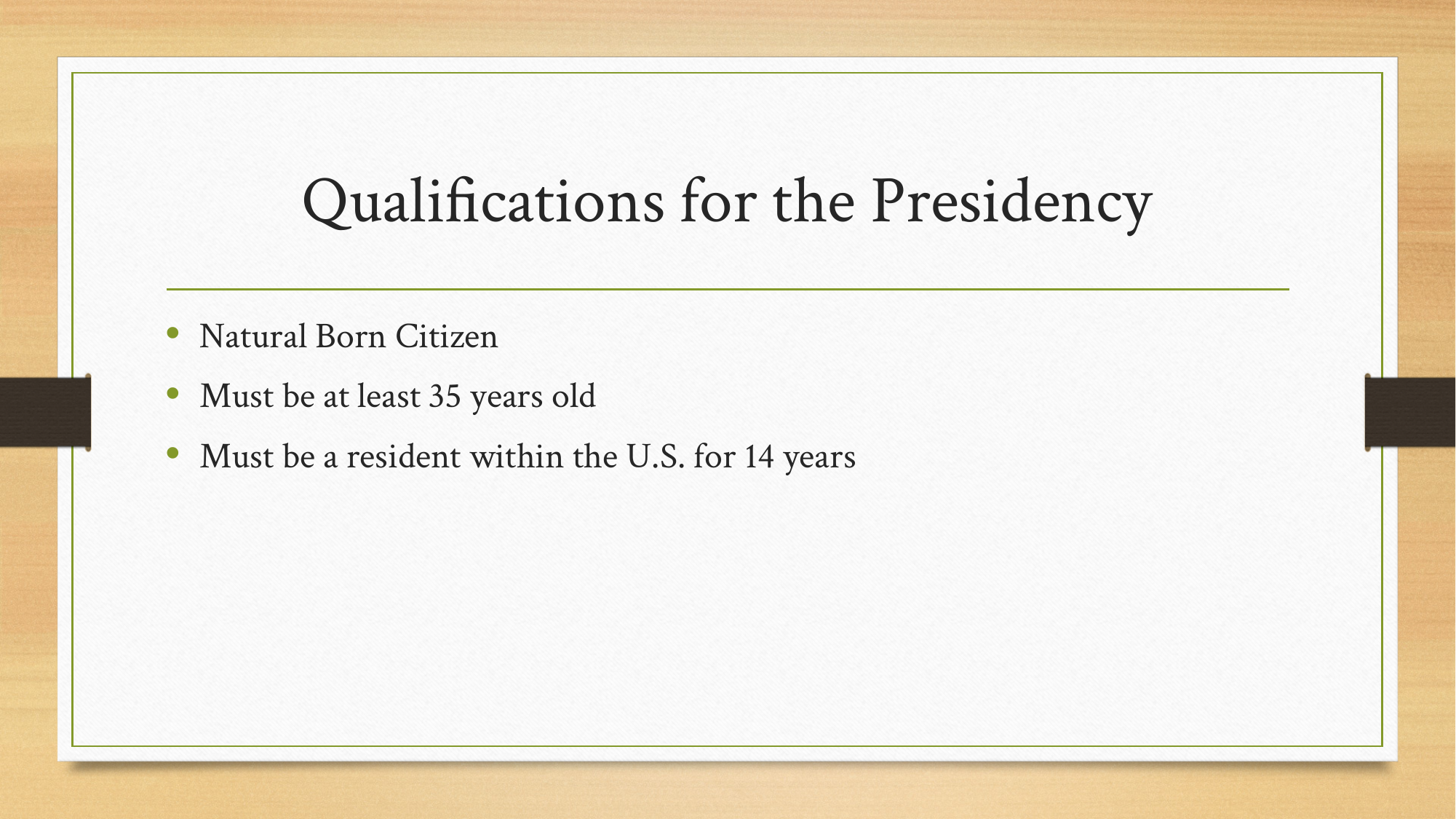

# Qualifications for the Presidency
Natural Born Citizen
Must be at least 35 years old
Must be a resident within the U.S. for 14 years